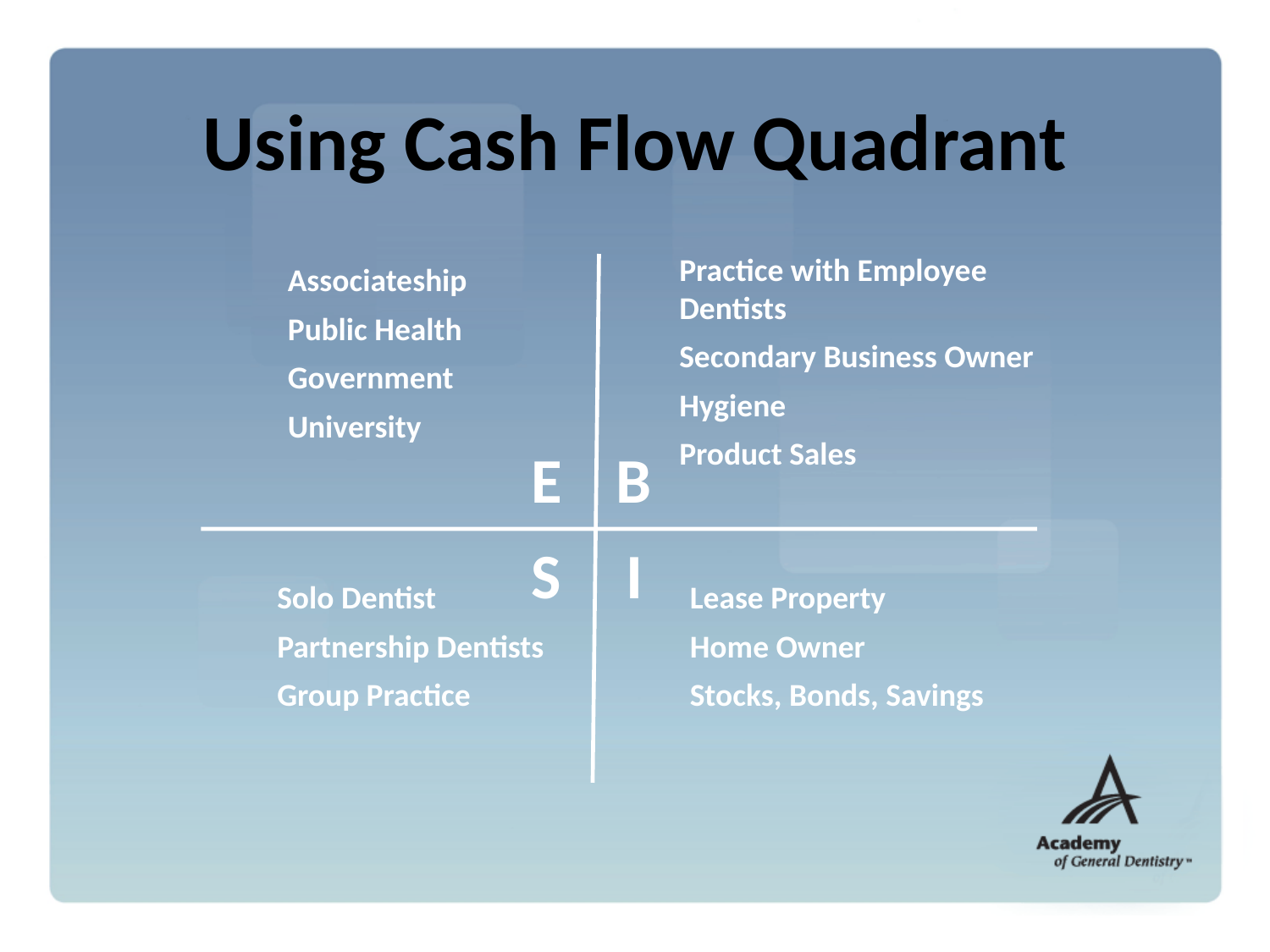

Using Cash Flow Quadrant
Practice with Employee Dentists
Secondary Business Owner
Hygiene
Product Sales

E
B

S
I
Associateship
Public Health
Government
University
Solo Dentist
Partnership Dentists
Group Practice
Lease Property
Home Owner
Stocks, Bonds, Savings